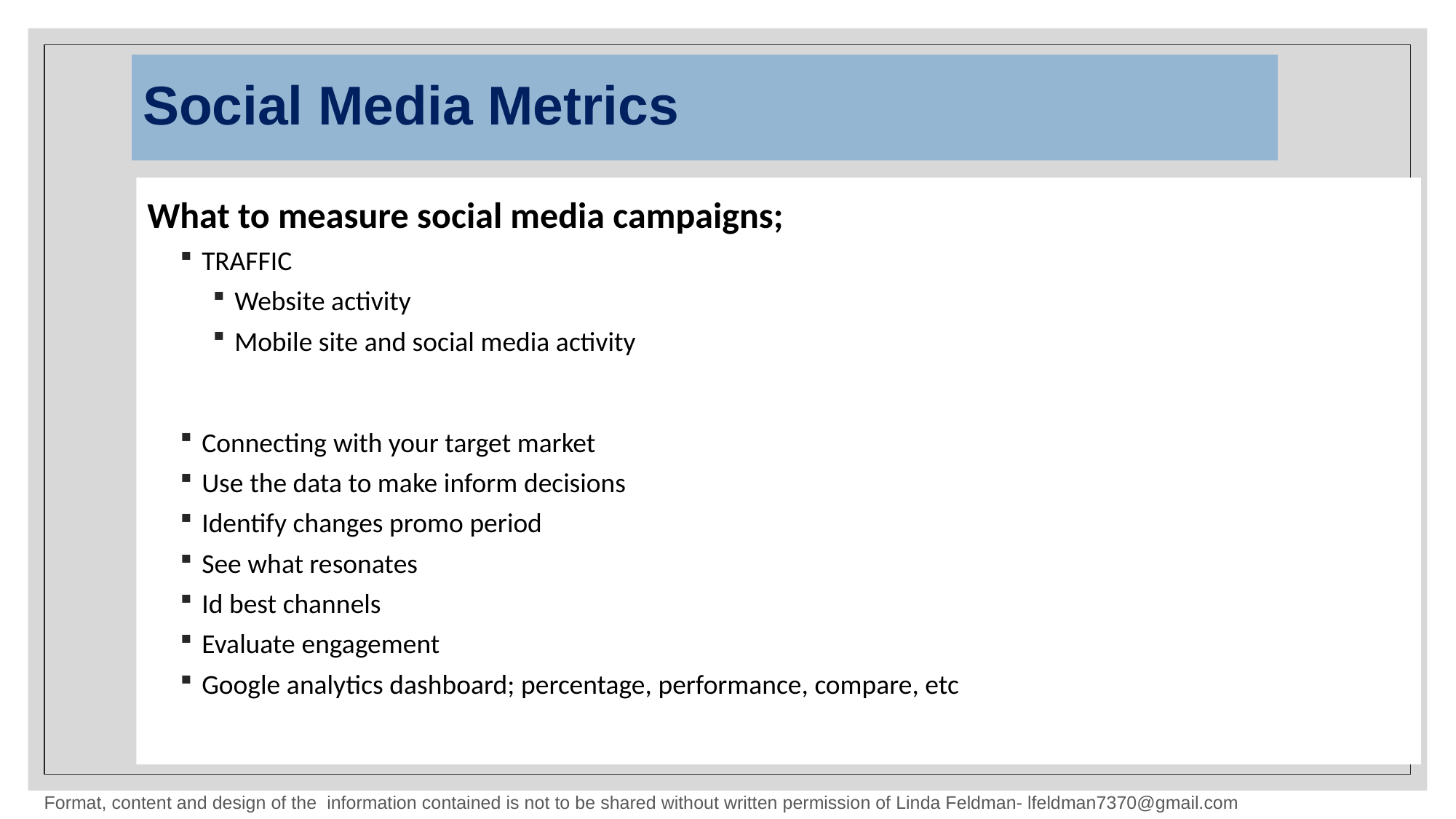

# Social Media Metrics
What to measure social media campaigns;
TRAFFIC
Website activity
Mobile site and social media activity

Connecting with your target market
Use the data to make inform decisions
Identify changes promo period
See what resonates
Id best channels
Evaluate engagement
Google analytics dashboard; percentage, performance, compare, etc

146
Format, content and design of the  information contained is not to be shared without written permission of Linda Feldman- lfeldman7370@gmail.com